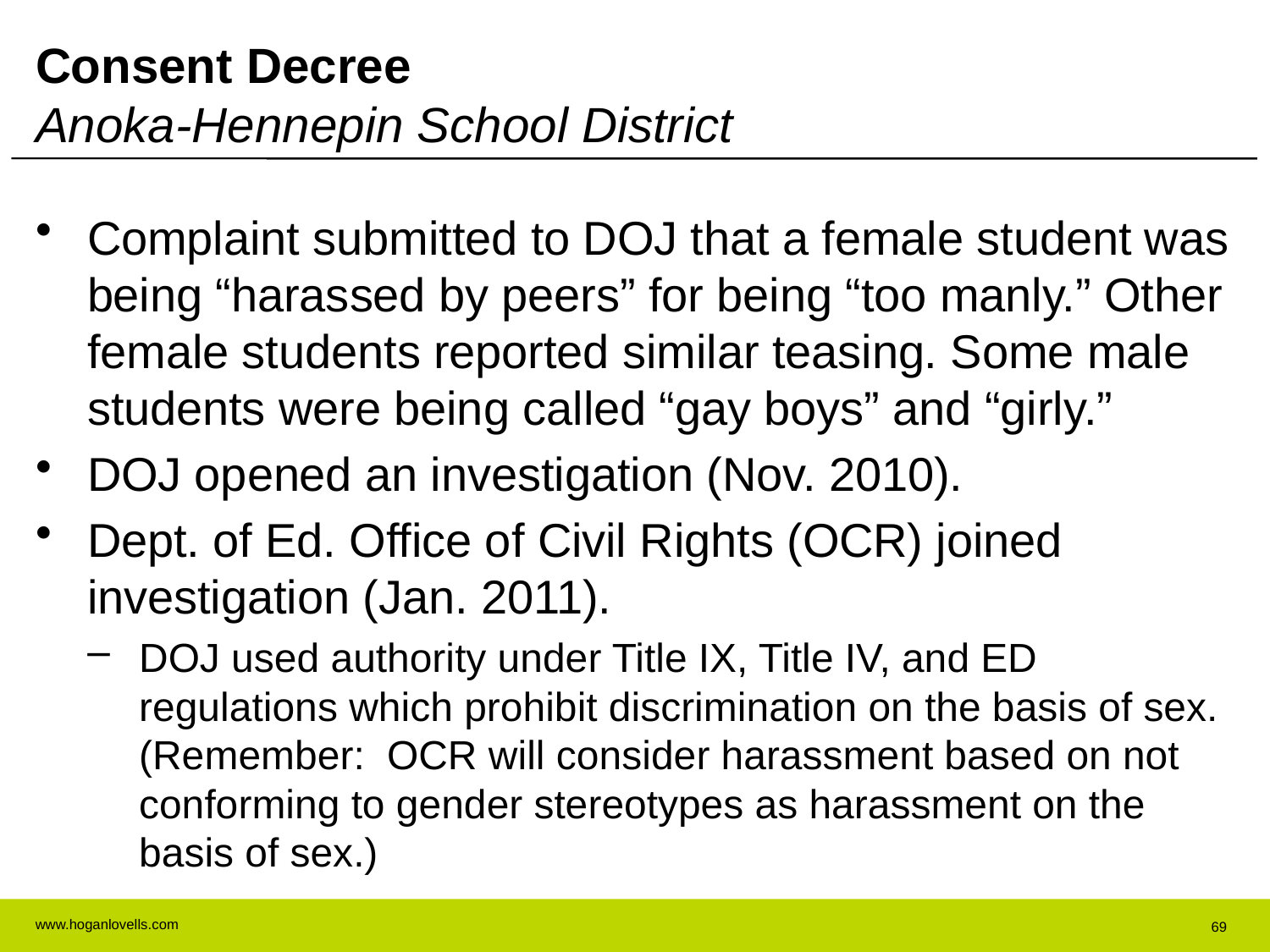

# Consent Decree Anoka-Hennepin School District
Complaint submitted to DOJ that a female student was being “harassed by peers” for being “too manly.” Other female students reported similar teasing. Some male students were being called “gay boys” and “girly.”
DOJ opened an investigation (Nov. 2010).
Dept. of Ed. Office of Civil Rights (OCR) joined investigation (Jan. 2011).
DOJ used authority under Title IX, Title IV, and ED regulations which prohibit discrimination on the basis of sex.  (Remember:  OCR will consider harassment based on not conforming to gender stereotypes as harassment on the basis of sex.)

69